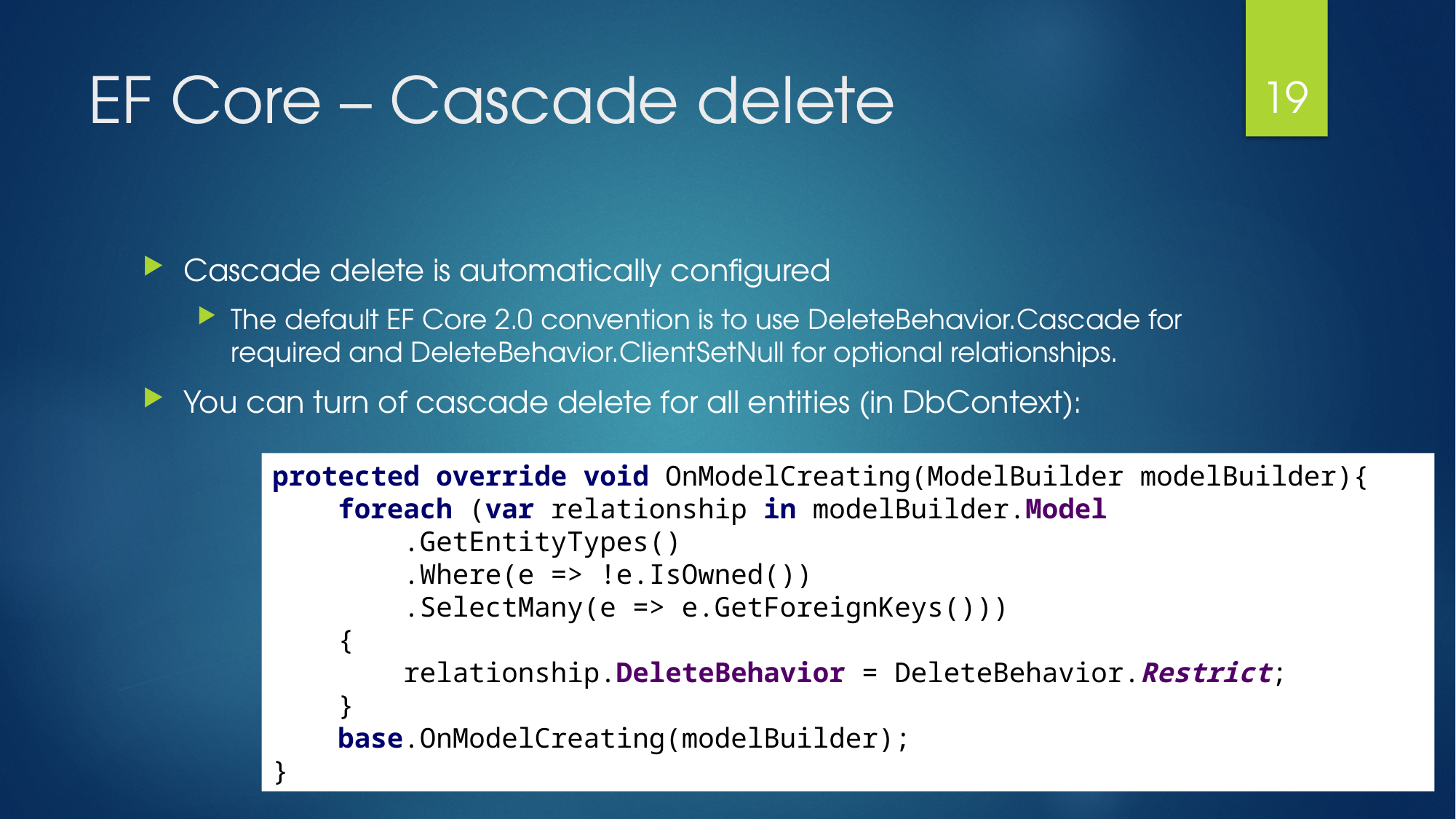

19
# EF Core – Cascade delete
Cascade delete is automatically configured
The default EF Core 2.0 convention is to use DeleteBehavior.Cascade for required and DeleteBehavior.ClientSetNull for optional relationships.
You can turn of cascade delete for all entities (in DbContext):
protected override void OnModelCreating(ModelBuilder modelBuilder){
    foreach (var relationship in modelBuilder.Model
        .GetEntityTypes()
        .Where(e => !e.IsOwned())
        .SelectMany(e => e.GetForeignKeys()))
    {
        relationship.DeleteBehavior = DeleteBehavior.Restrict;
    }
    base.OnModelCreating(modelBuilder);
}